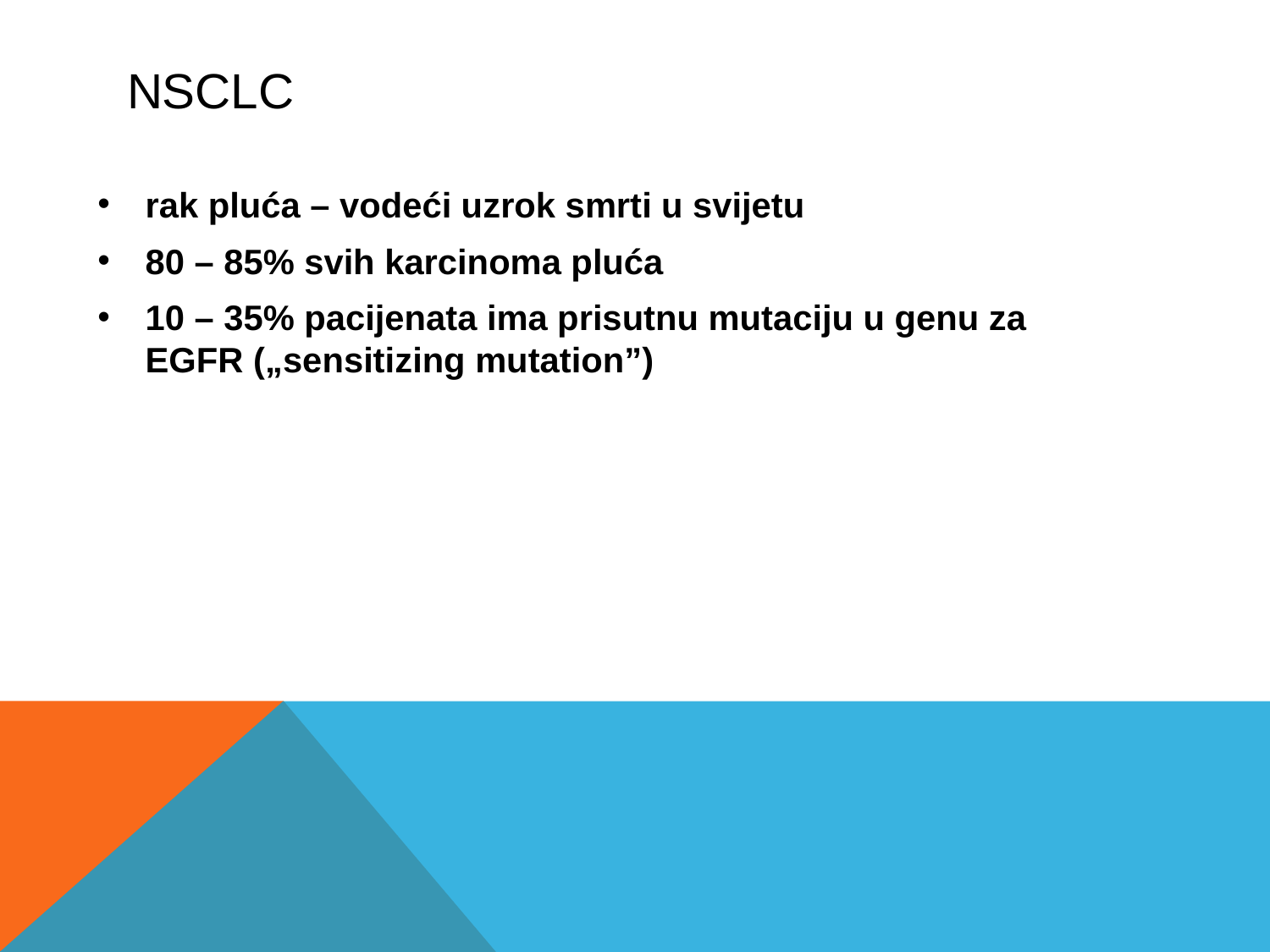

# NSCLC
rak pluća – vodeći uzrok smrti u svijetu
80 – 85% svih karcinoma pluća
10 – 35% pacijenata ima prisutnu mutaciju u genu za EGFR („sensitizing mutation”)